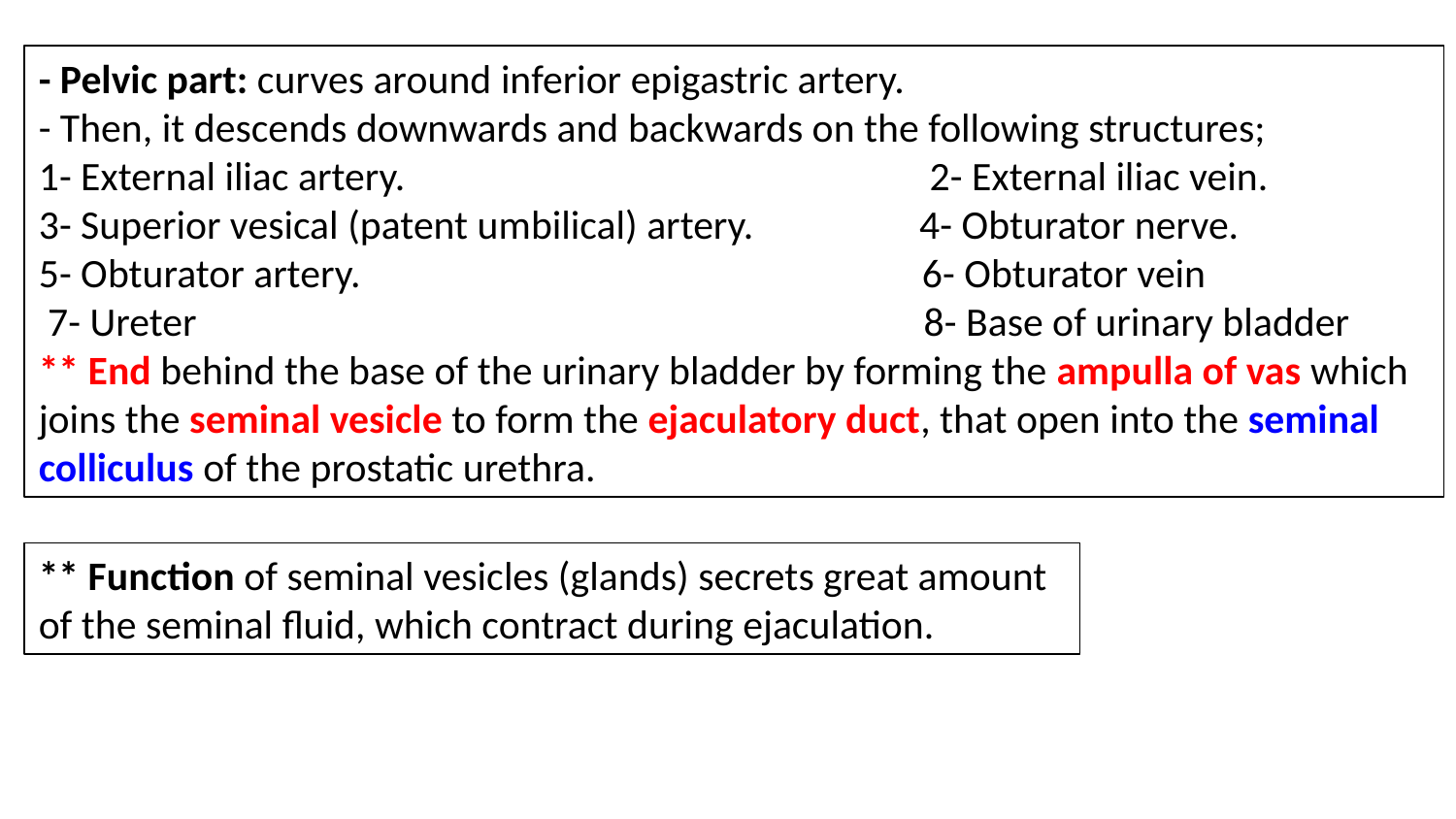

- Pelvic part: curves around inferior epigastric artery.
- Then, it descends downwards and backwards on the following structures;
1- External iliac artery.                                                         2- External iliac vein.
3- Superior vesical (patent umbilical) artery.                  4- Obturator nerve.
5- Obturator artery.                                                             6- Obturator vein
 7- Ureter                                                                               8- Base of urinary bladder
** End behind the base of the urinary bladder by forming the ampulla of vas which joins the seminal vesicle to form the ejaculatory duct, that open into the seminal colliculus of the prostatic urethra.
** Function of seminal vesicles (glands) secrets great amount of the seminal fluid, which contract during ejaculation.